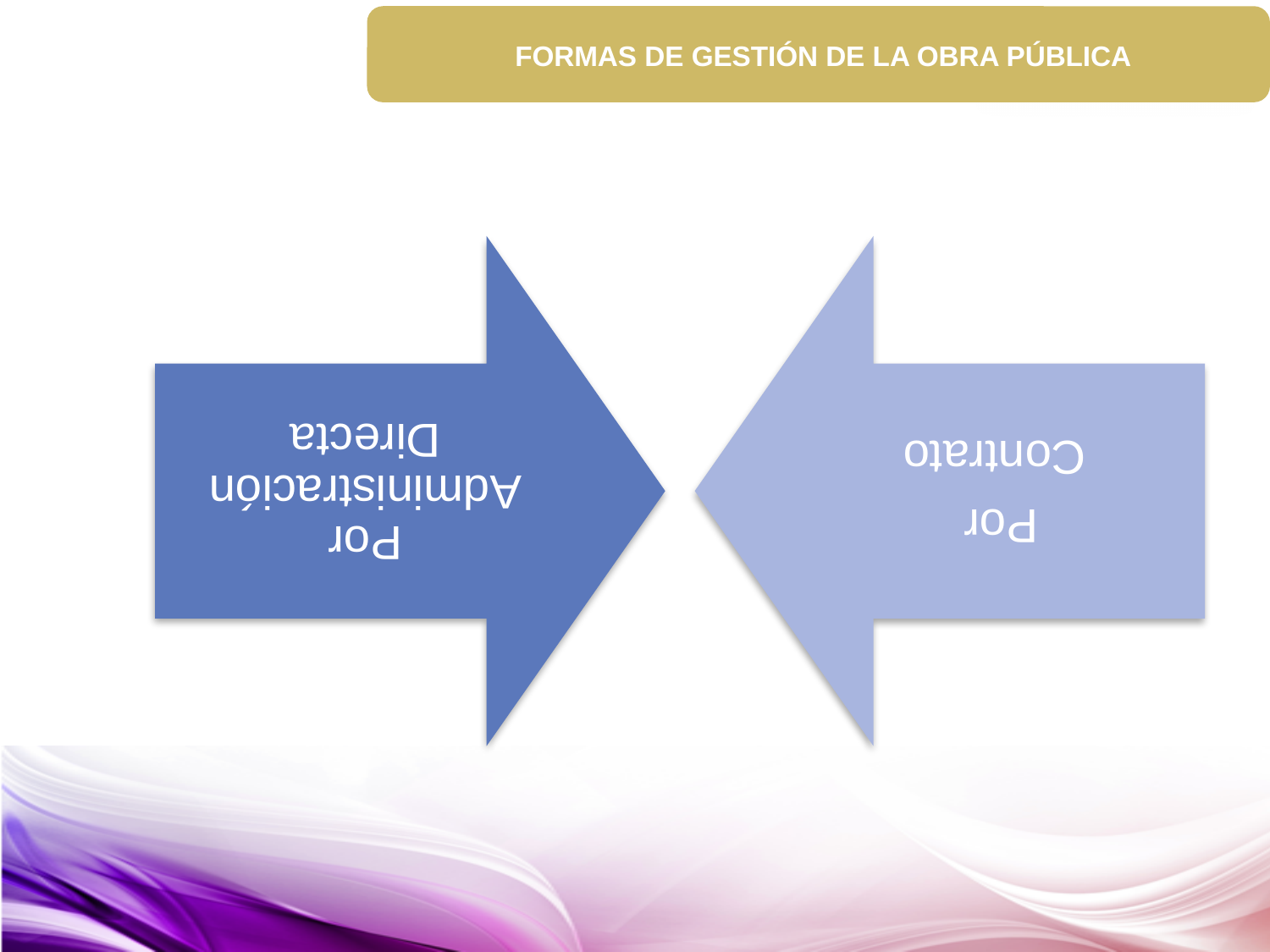

FORMAS DE GESTIÓN DE LA OBRA PÚBLICA

Por Administración Directa
Por
Contrato